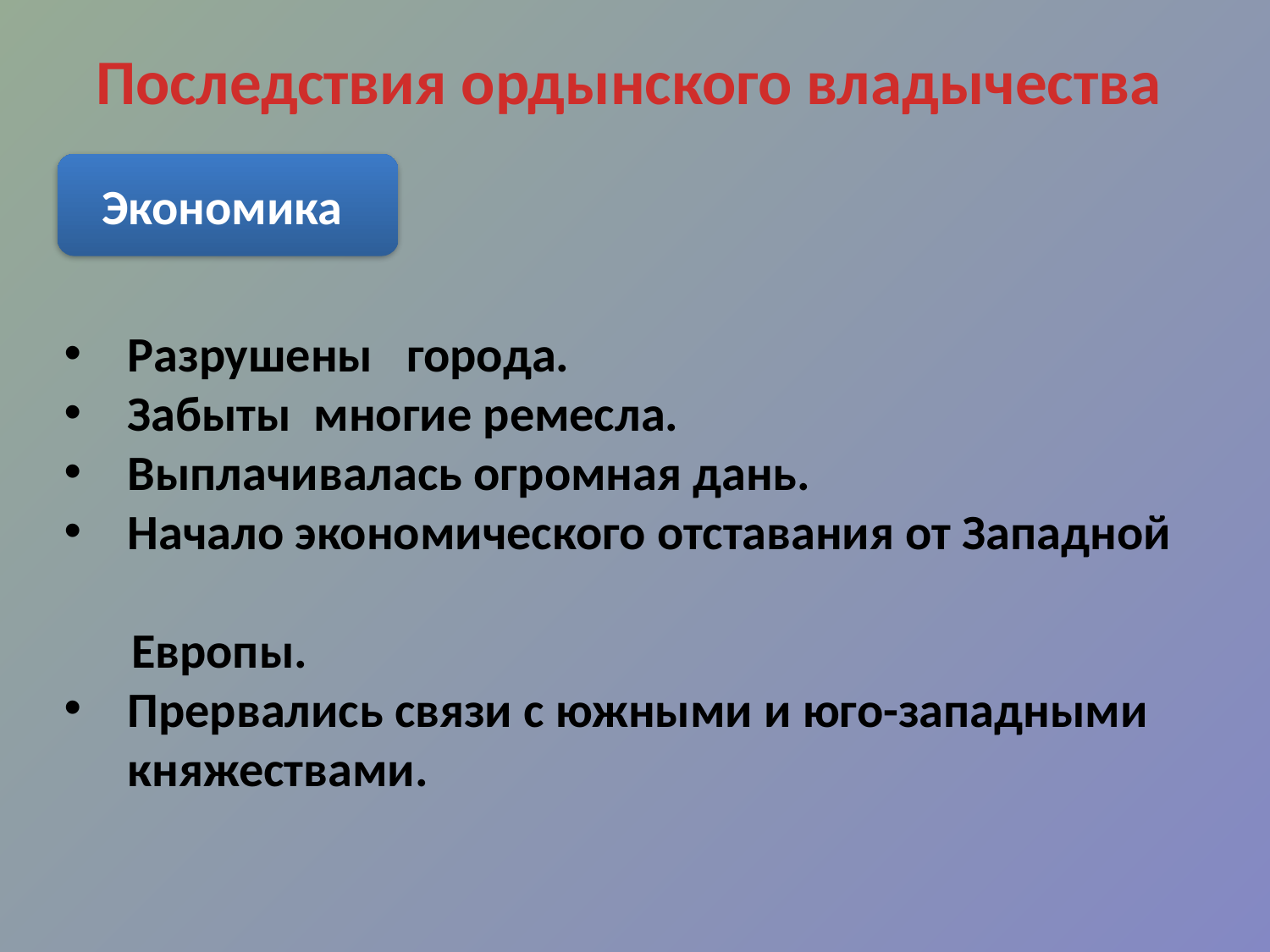

# Последствия ордынского владычества
Экономика
Разрушены   города.
Забыты  многие ремесла.
Выплачивалась огромная дань.
Начало экономического отставания от Западной
      Европы.
Прервались связи с южными и юго-западными княжествами.